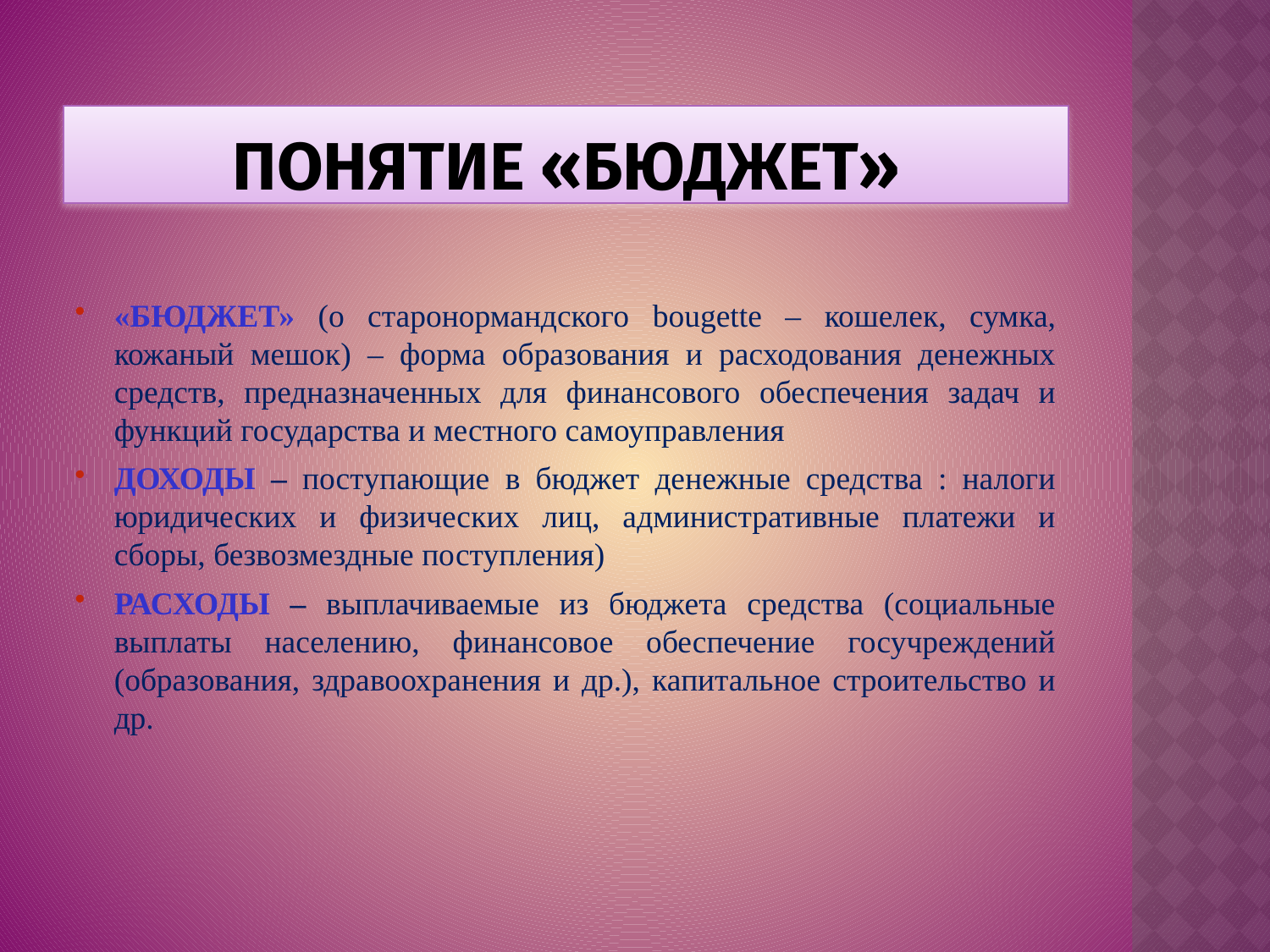

# Понятие «БЮДЖЕТ»

«БЮДЖЕТ» (о старонормандского bougette – кошелек, сумка, кожаный мешок) – форма образования и расходования денежных средств, предназначенных для финансового обеспечения задач и функций государства и местного самоуправления
ДОХОДЫ – поступающие в бюджет денежные средства : налоги юридических и физических лиц, административные платежи и сборы, безвозмездные поступления)
РАСХОДЫ – выплачиваемые из бюджета средства (социальные выплаты населению, финансовое обеспечение госучреждений (образования, здравоохранения и др.), капитальное строительство и др.